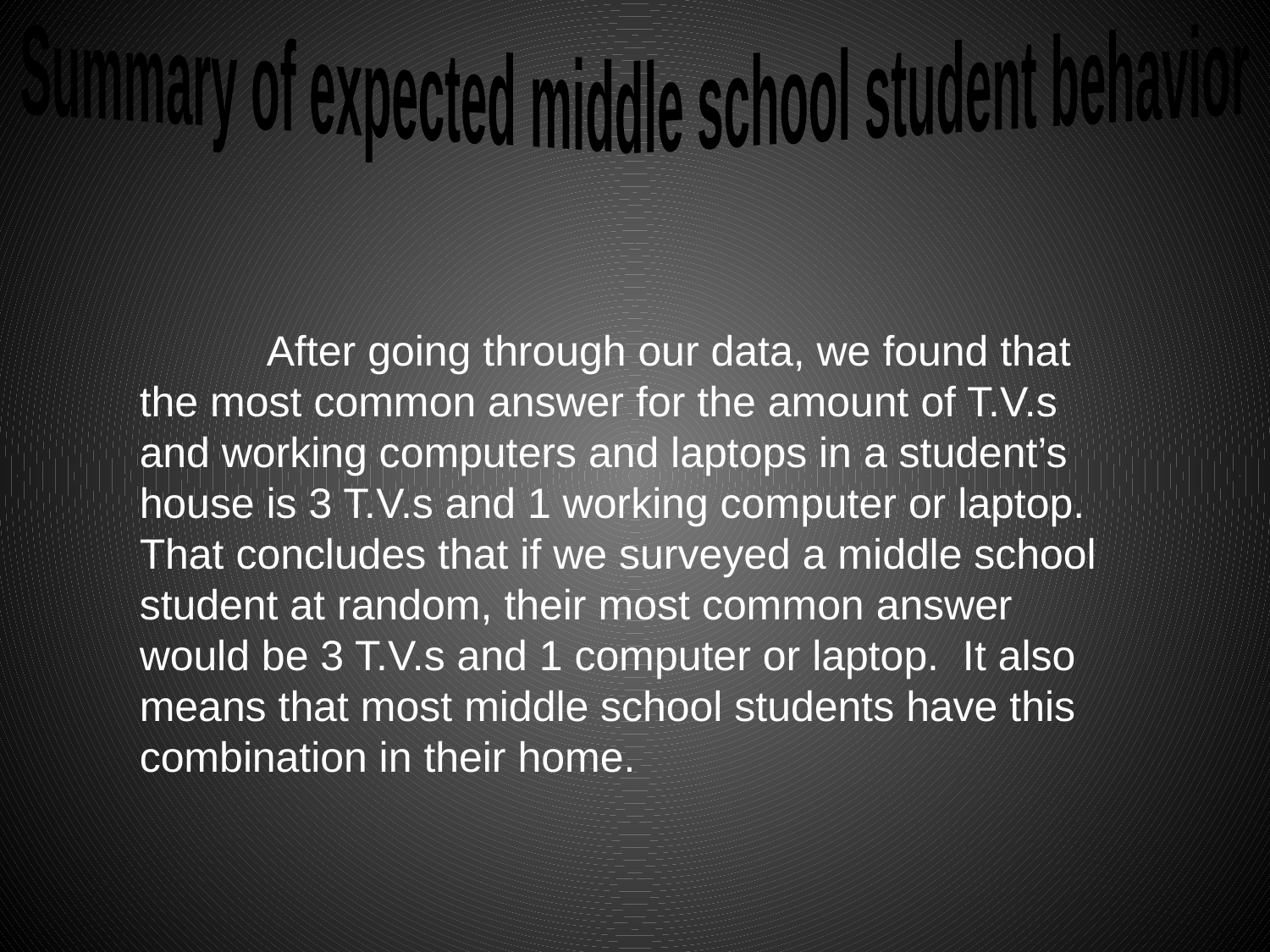

Summary of expected middle school student behavior
	After going through our data, we found that the most common answer for the amount of T.V.s and working computers and laptops in a student’s house is 3 T.V.s and 1 working computer or laptop.  That concludes that if we surveyed a middle school student at random, their most common answer would be 3 T.V.s and 1 computer or laptop.  It also means that most middle school students have this combination in their home.